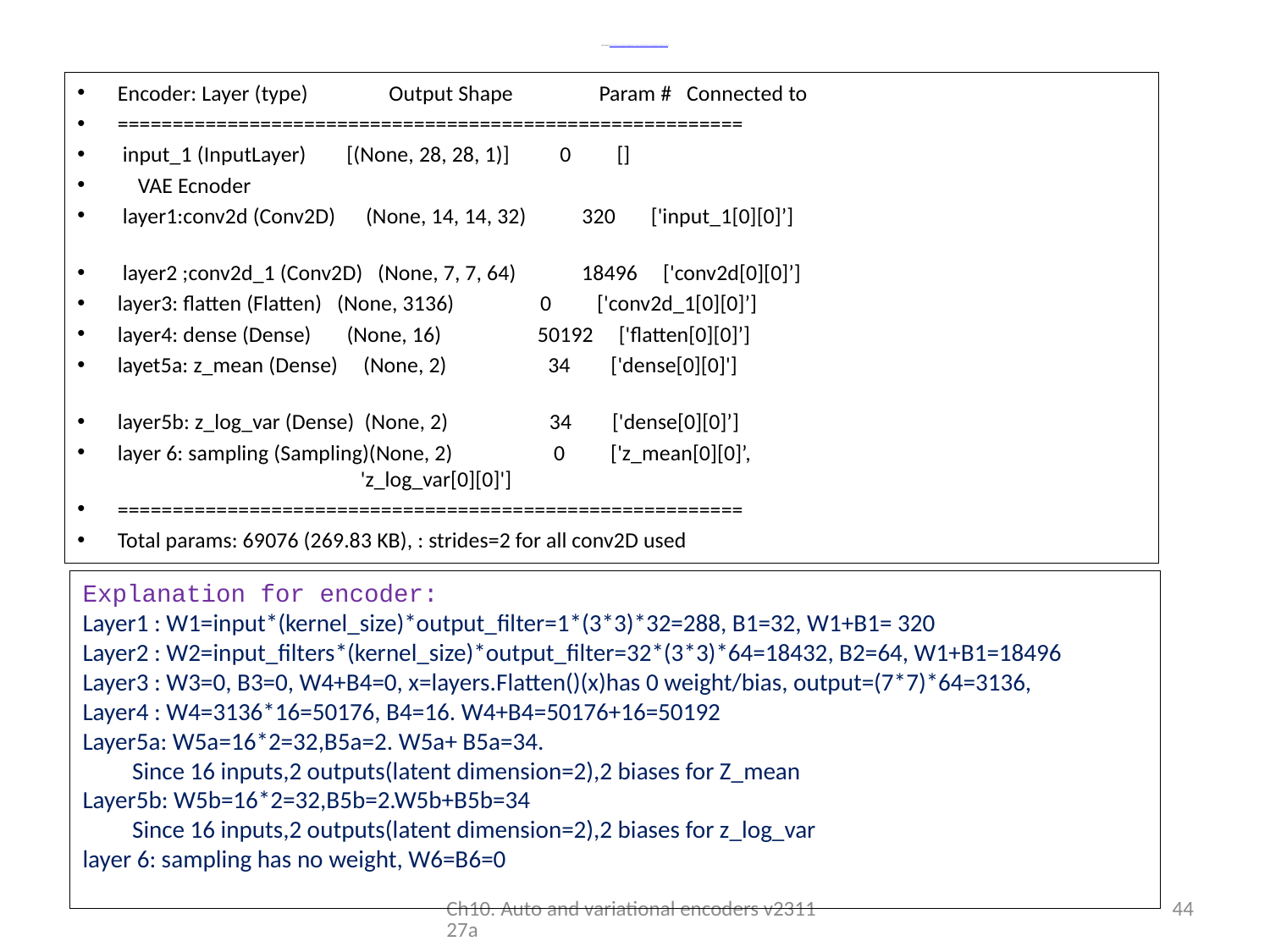

# VAE example https://colab.research.google.com/github/keras-team/keras-io/blob/master/examples/generative/ipynb/vae.ipynb
Encoder: Layer (type)                Output Shape                 Param #   Connected to
=========================================================
 input_1 (InputLayer)        [(None, 28, 28, 1)]          0         []
    VAE Ecnoder
 layer1:conv2d (Conv2D)      (None, 14, 14, 32)           320       ['input_1[0][0]’]
 layer2 ;conv2d_1 (Conv2D)   (None, 7, 7, 64)             18496     ['conv2d[0][0]’]
layer3: flatten (Flatten)   (None, 3136)                 0         ['conv2d_1[0][0]’]
layer4: dense (Dense)       (None, 16)                   50192     ['flatten[0][0]’]
layet5a: z_mean (Dense)     (None, 2)                    34        ['dense[0][0]']
layer5b: z_log_var (Dense)  (None, 2)                    34        ['dense[0][0]’]
layer 6: sampling (Sampling)(None, 2)                    0         ['z_mean[0][0]’,                                                                                                                              'z_log_var[0][0]']
=========================================================
Total params: 69076 (269.83 KB), : strides=2 for all conv2D used
Explanation for encoder:
Layer1 : W1=input*(kernel_size)*output_filter=1*(3*3)*32=288, B1=32, W1+B1= 320
Layer2 : W2=input_filters*(kernel_size)*output_filter=32*(3*3)*64=18432, B2=64, W1+B1=18496
Layer3 : W3=0, B3=0, W4+B4=0, x=layers.Flatten()(x)has 0 weight/bias, output=(7*7)*64=3136,
Layer4 : W4=3136*16=50176, B4=16. W4+B4=50176+16=50192
Layer5a: W5a=16*2=32,B5a=2. W5a+ B5a=34.
         Since 16 inputs,2 outputs(latent dimension=2),2 biases for Z_mean
Layer5b: W5b=16*2=32,B5b=2.W5b+B5b=34
         Since 16 inputs,2 outputs(latent dimension=2),2 biases for z_log_var
layer 6: sampling has no weight, W6=B6=0

Ch10. Auto and variational encoders v231127a
44